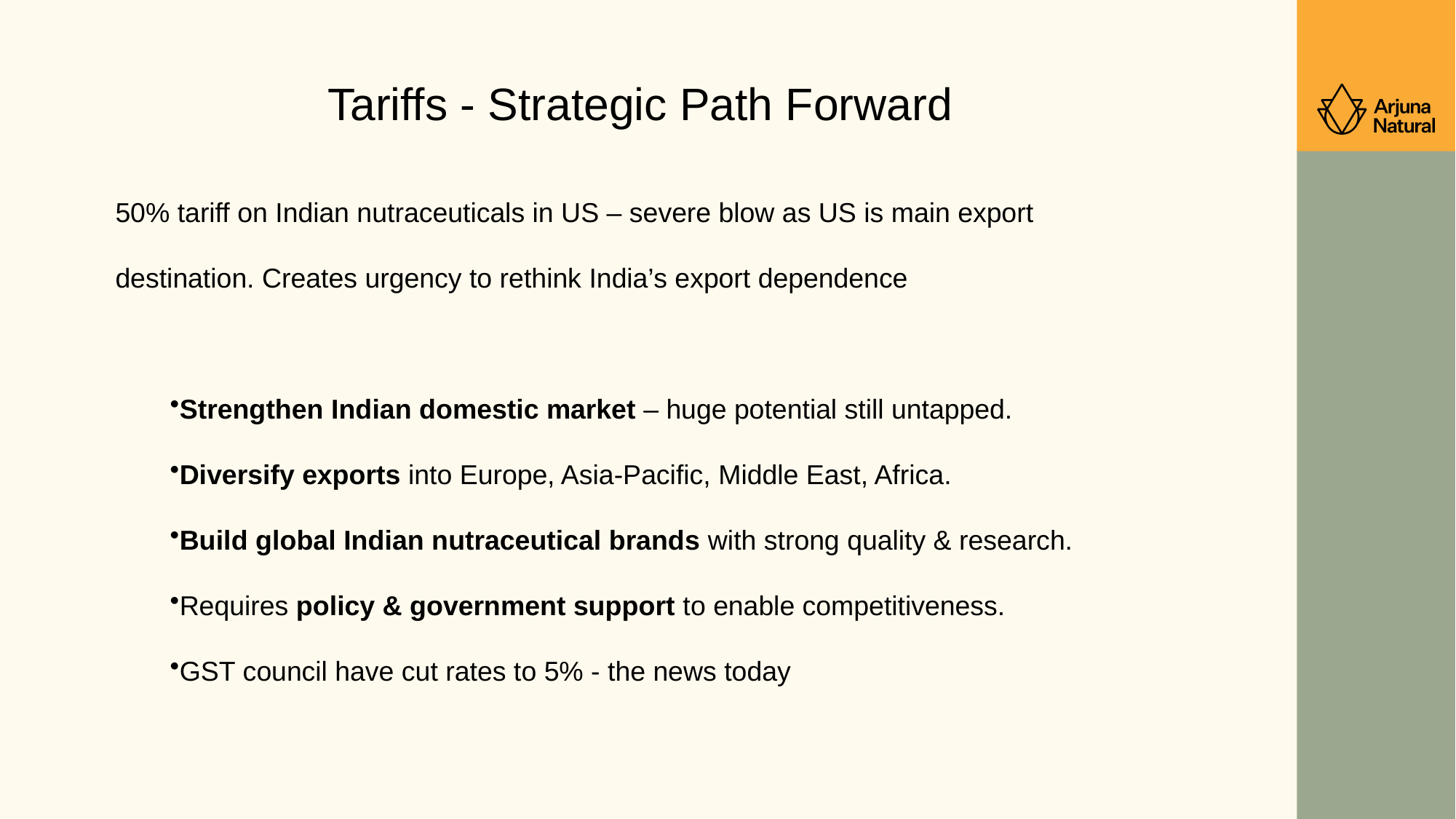

# Tariffs - Strategic Path Forward
50% tariff on Indian nutraceuticals in US – severe blow as US is main export destination. Creates urgency to rethink India’s export dependence

Strengthen Indian domestic market – huge potential still untapped.
Diversify exports into Europe, Asia-Pacific, Middle East, Africa.
Build global Indian nutraceutical brands with strong quality & research.
Requires policy & government support to enable competitiveness.
GST council have cut rates to 5% - the news today